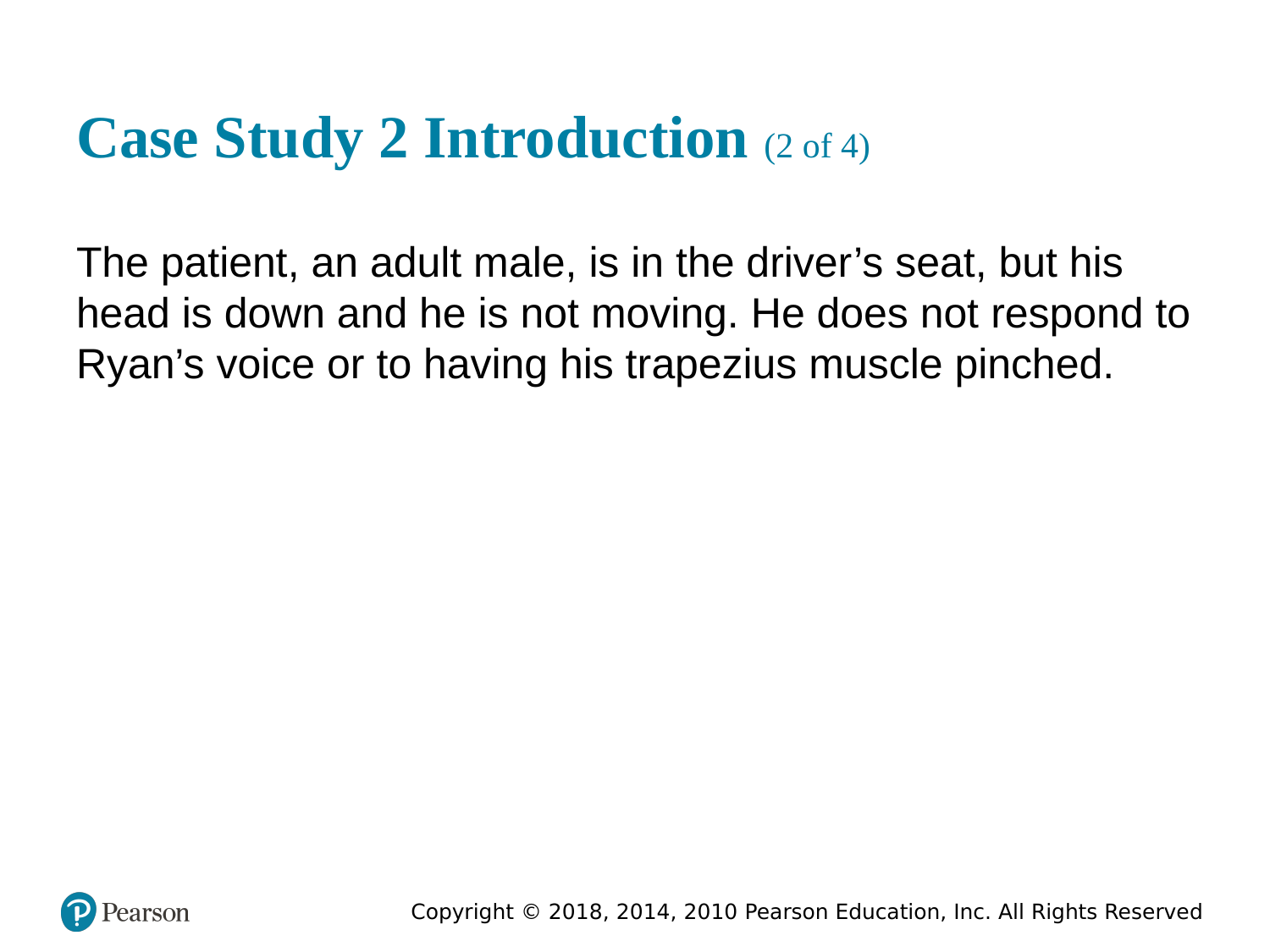

# Case Study 2 Introduction (2 of 4)
The patient, an adult male, is in the driver’s seat, but his head is down and he is not moving. He does not respond to Ryan’s voice or to having his trapezius muscle pinched.